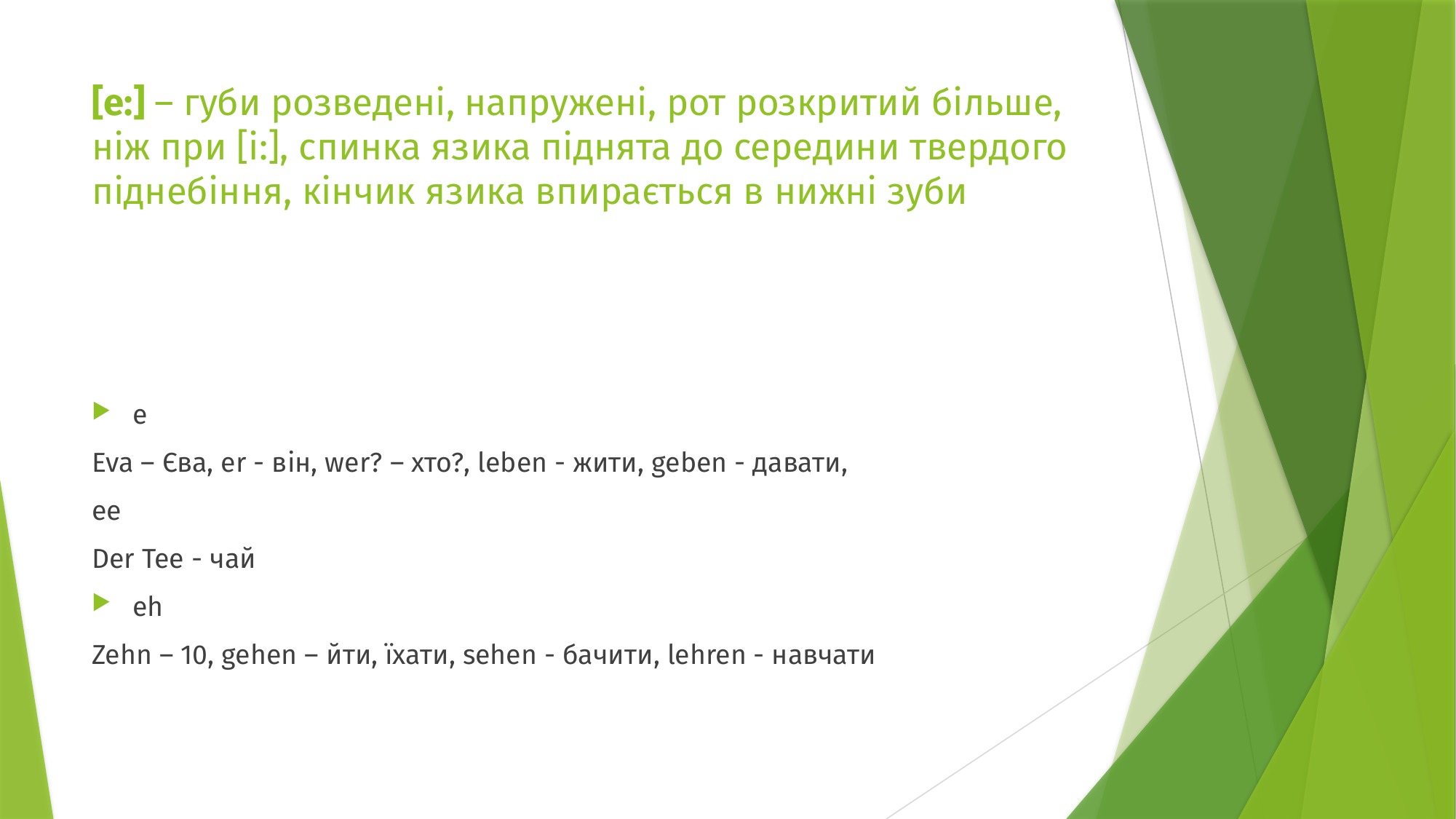

# [e:] – губи розведені, напружені, рот розкритий більше, ніж при [i:], спинка язика піднята до середини твердого піднебіння, кінчик язика впирається в нижні зуби
e
Eva – Єва, er - він, wer? – хто?, leben - жити, geben - давати,
ee
Der Tee - чай
eh
Zehn – 10, gehen – йти, їхати, sehen - бачити, lehren - навчати